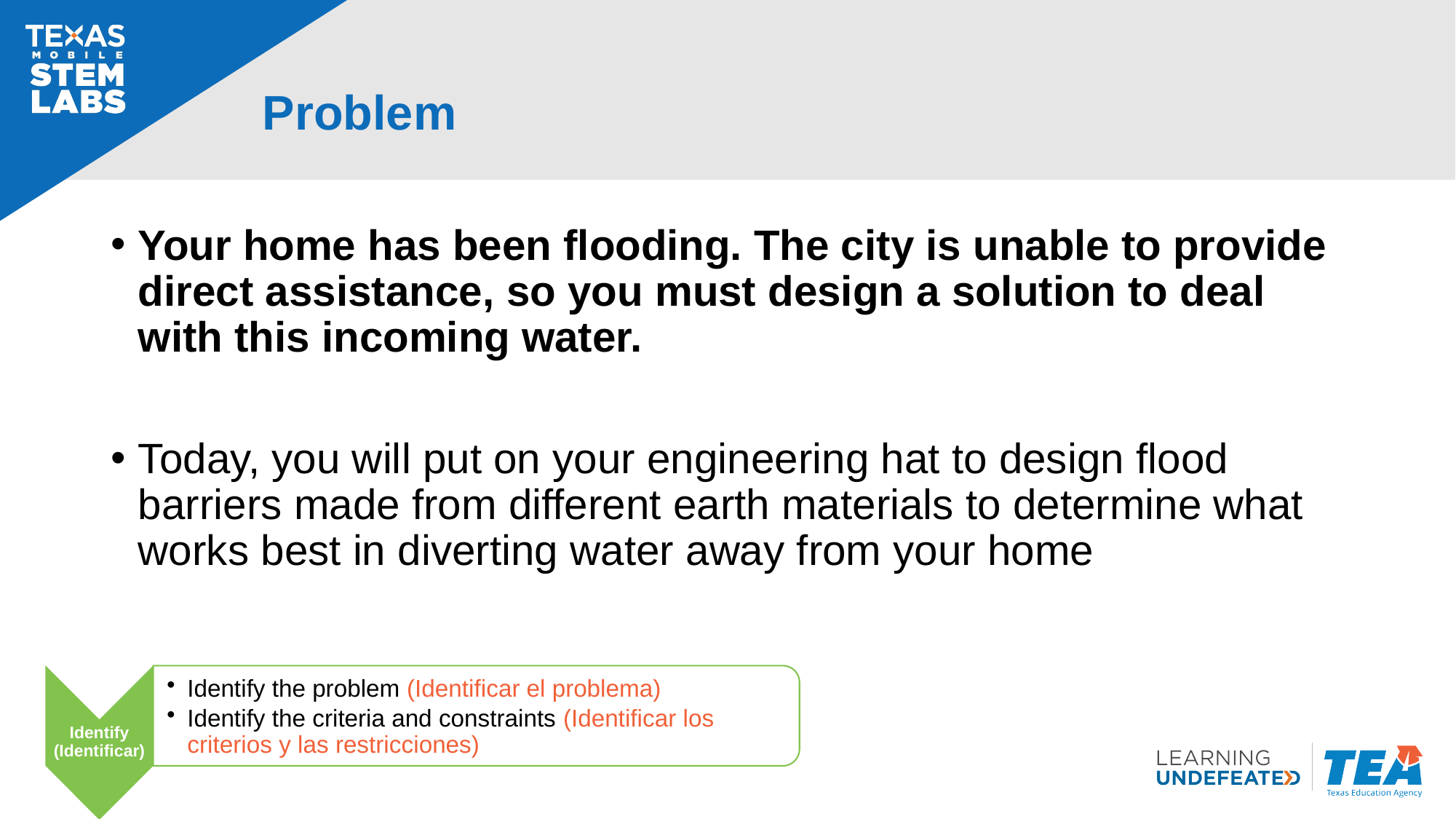

# Problem
Your home has been flooding. The city is unable to provide direct assistance, so you must design a solution to deal with this incoming water.

Today, you will put on your engineering hat to design flood barriers made from different earth materials to determine what works best in diverting water away from your home